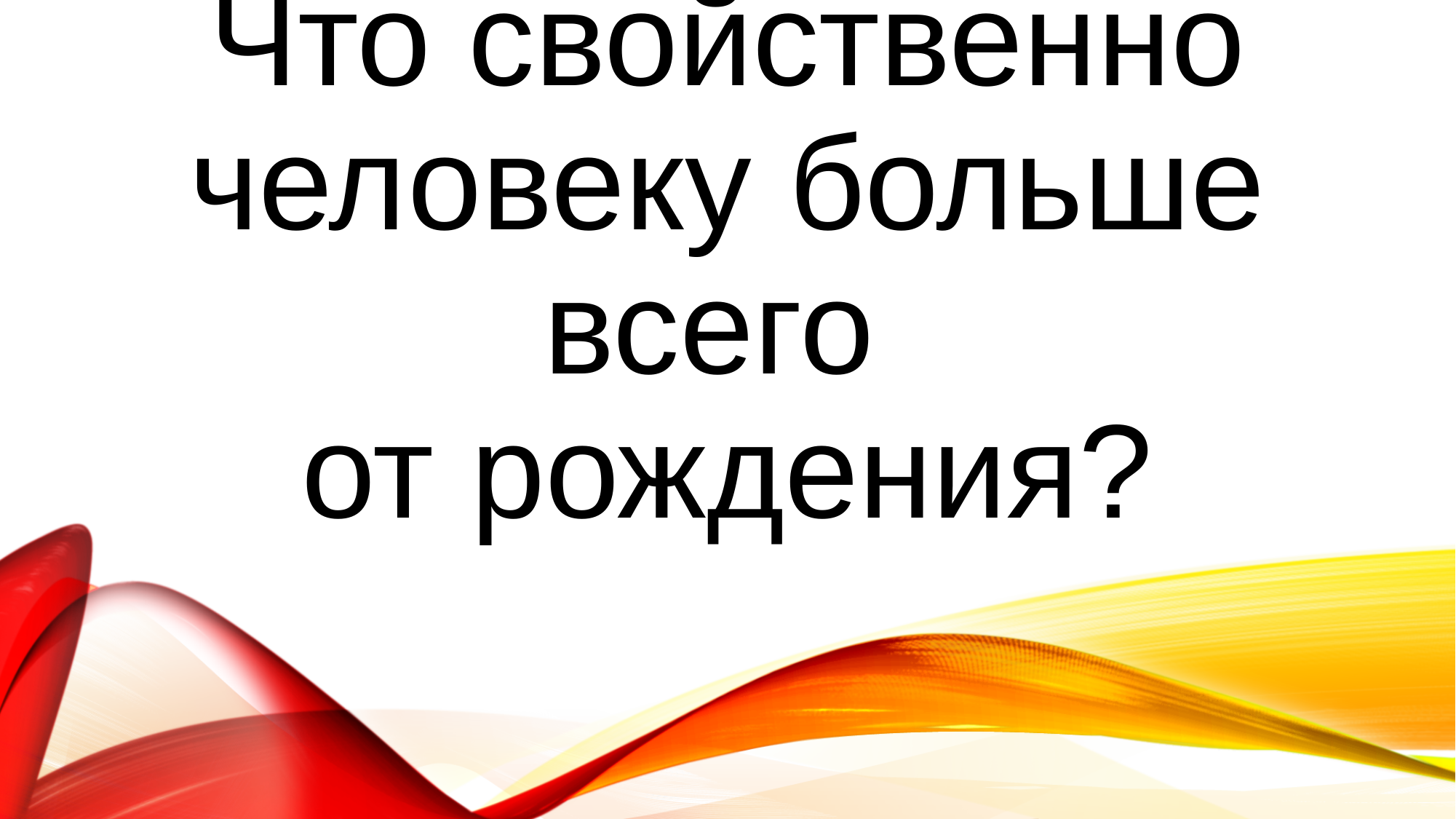

# Что свойственно человеку больше всего от рождения?